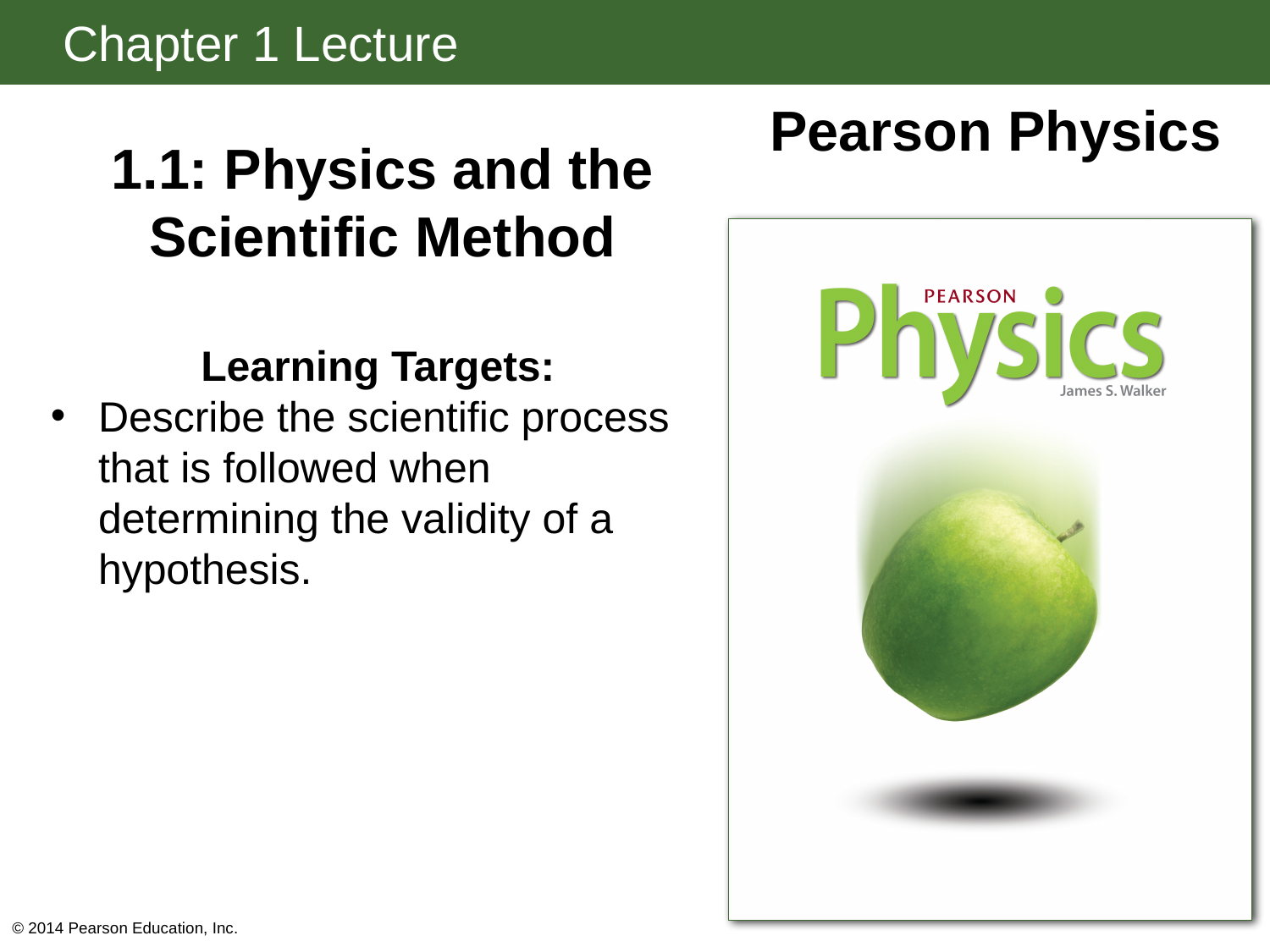

# 1.1: Physics and the Scientific Method
Learning Targets:
Describe the scientific process that is followed when determining the validity of a hypothesis.

© 2014 Pearson Education, Inc.